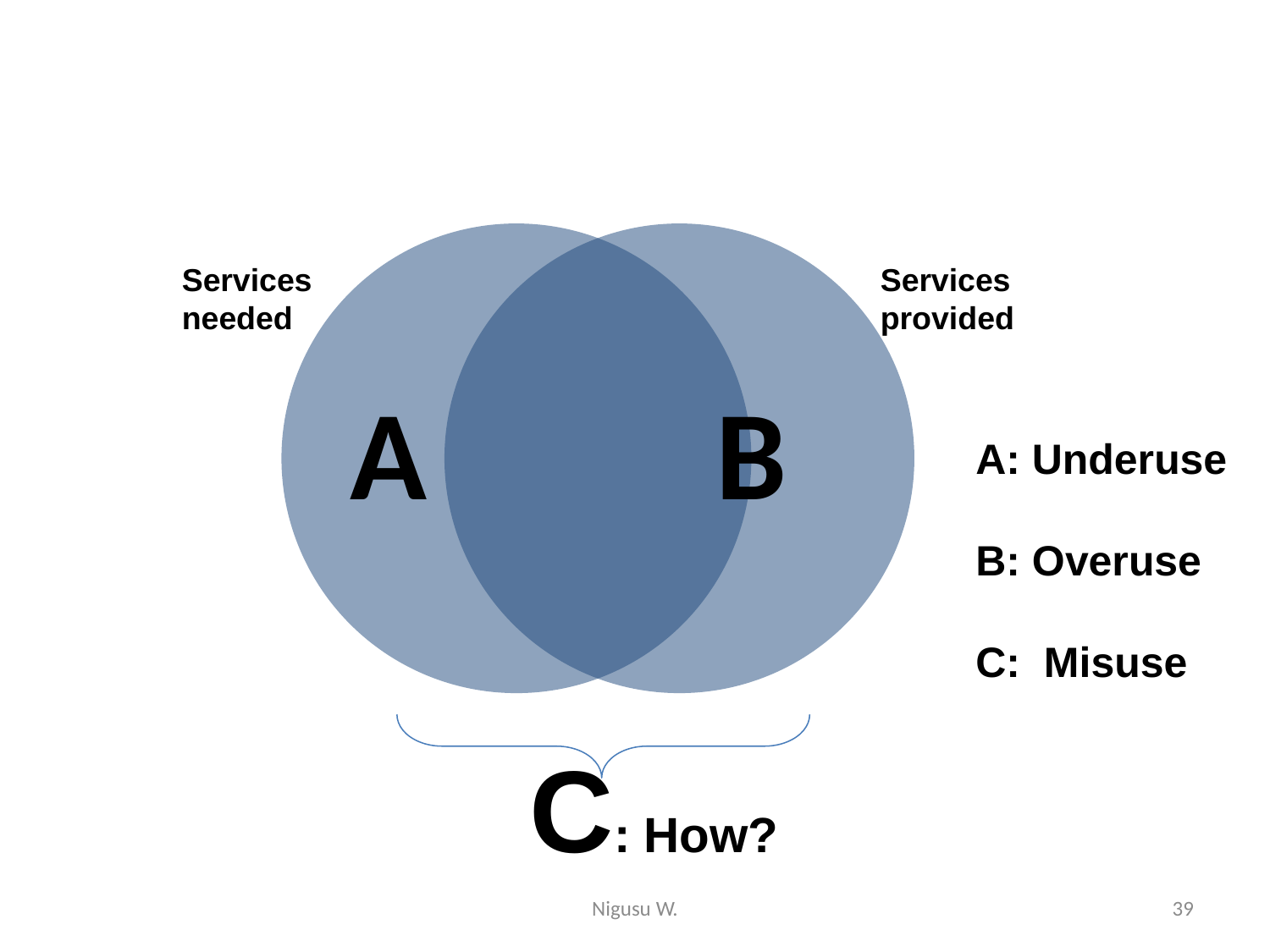

A
     B
Services needed
Services provided
A: Underuse

B: Overuse

C:  Misuse

C: How?
Nigusu W.
39